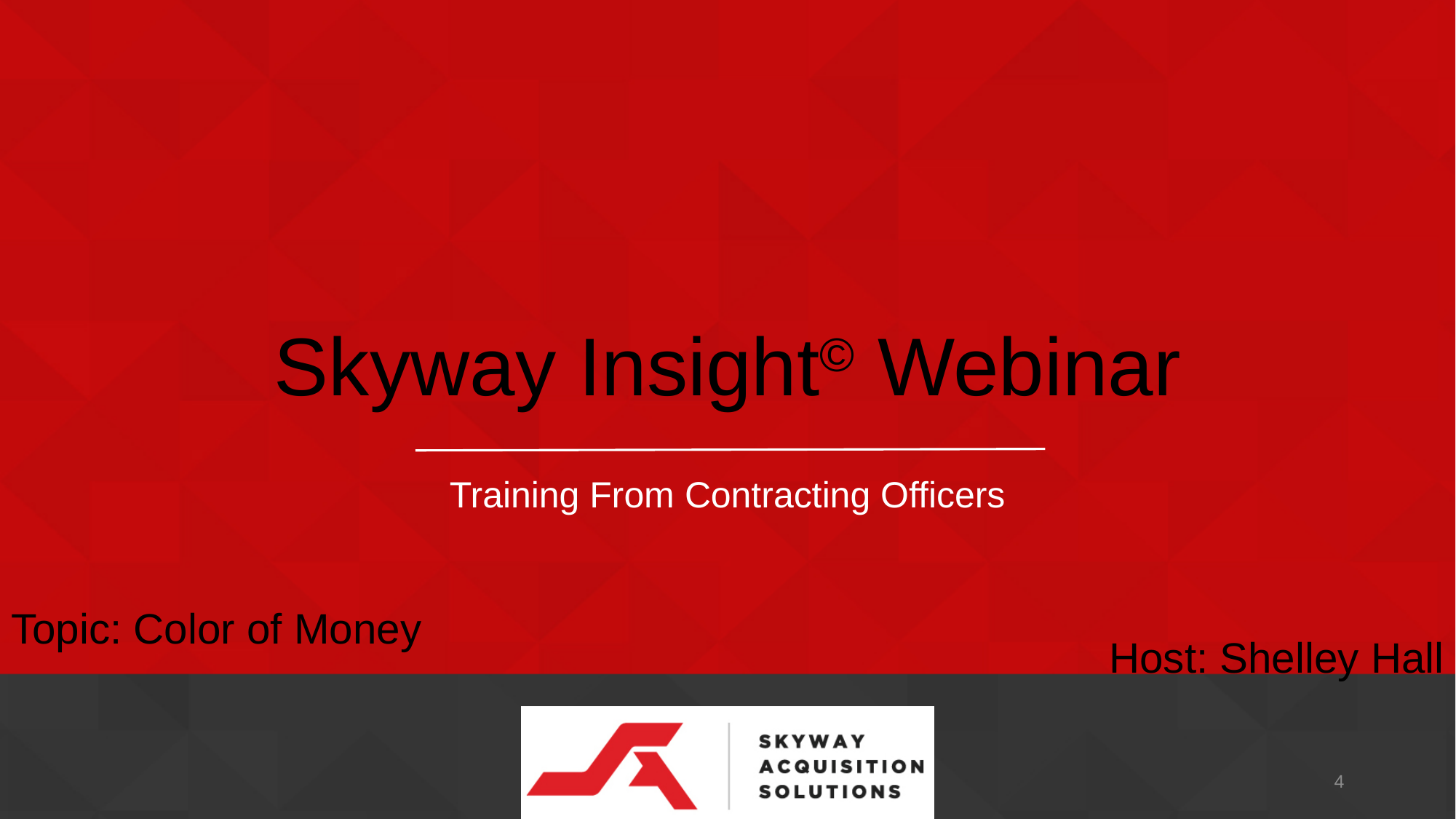

# Skyway Insight© Webinar
Training From Contracting Officers
Topic: Color of Money
Host: Shelley Hall
4